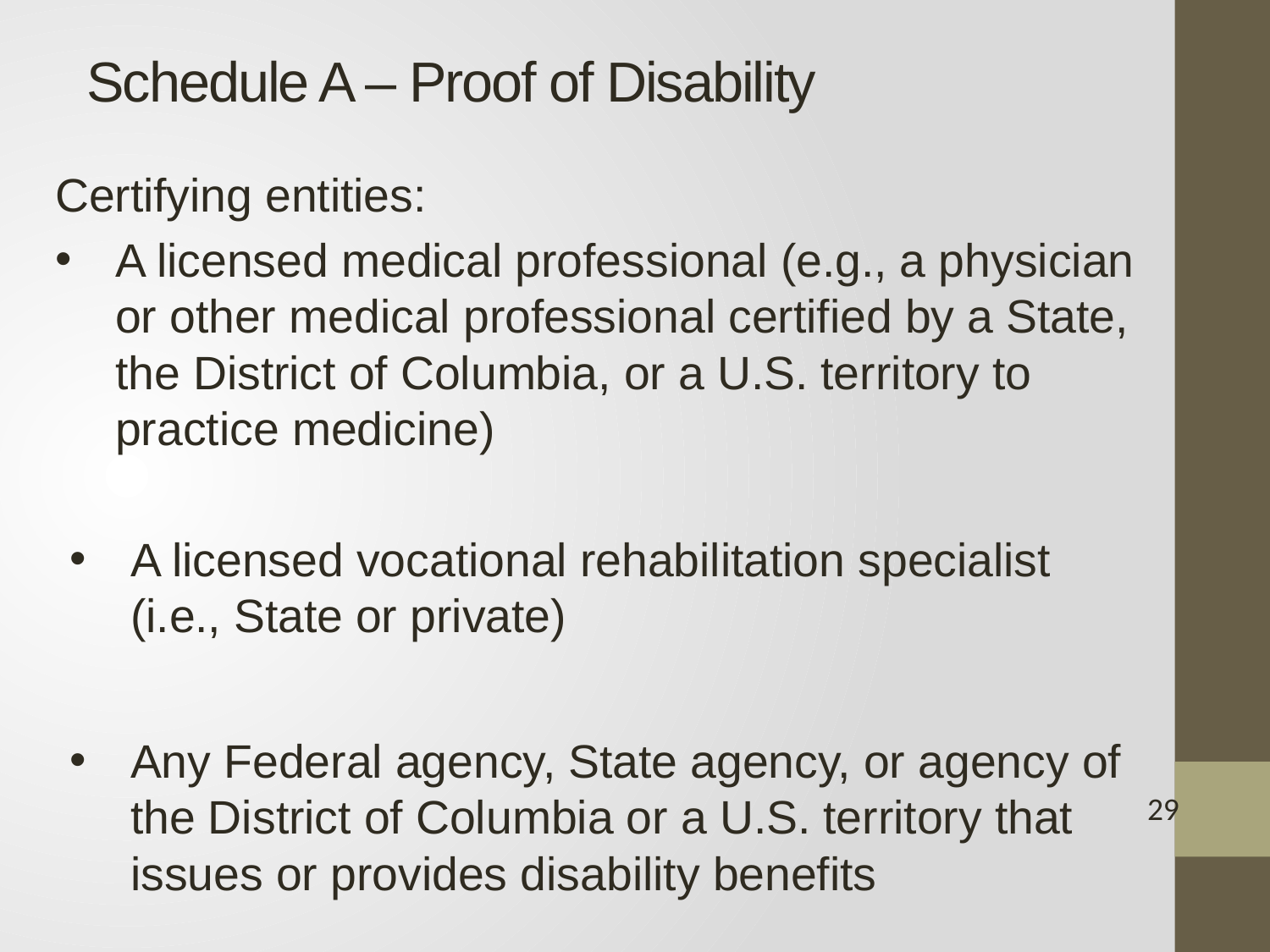

# Schedule A – Proof of Disability
Certifying entities:
A licensed medical professional (e.g., a physician or other medical professional certified by a State, the District of Columbia, or a U.S. territory to practice medicine)

A licensed vocational rehabilitation specialist (i.e., State or private)

Any Federal agency, State agency, or agency of the District of Columbia or a U.S. territory that issues or provides disability benefits

29